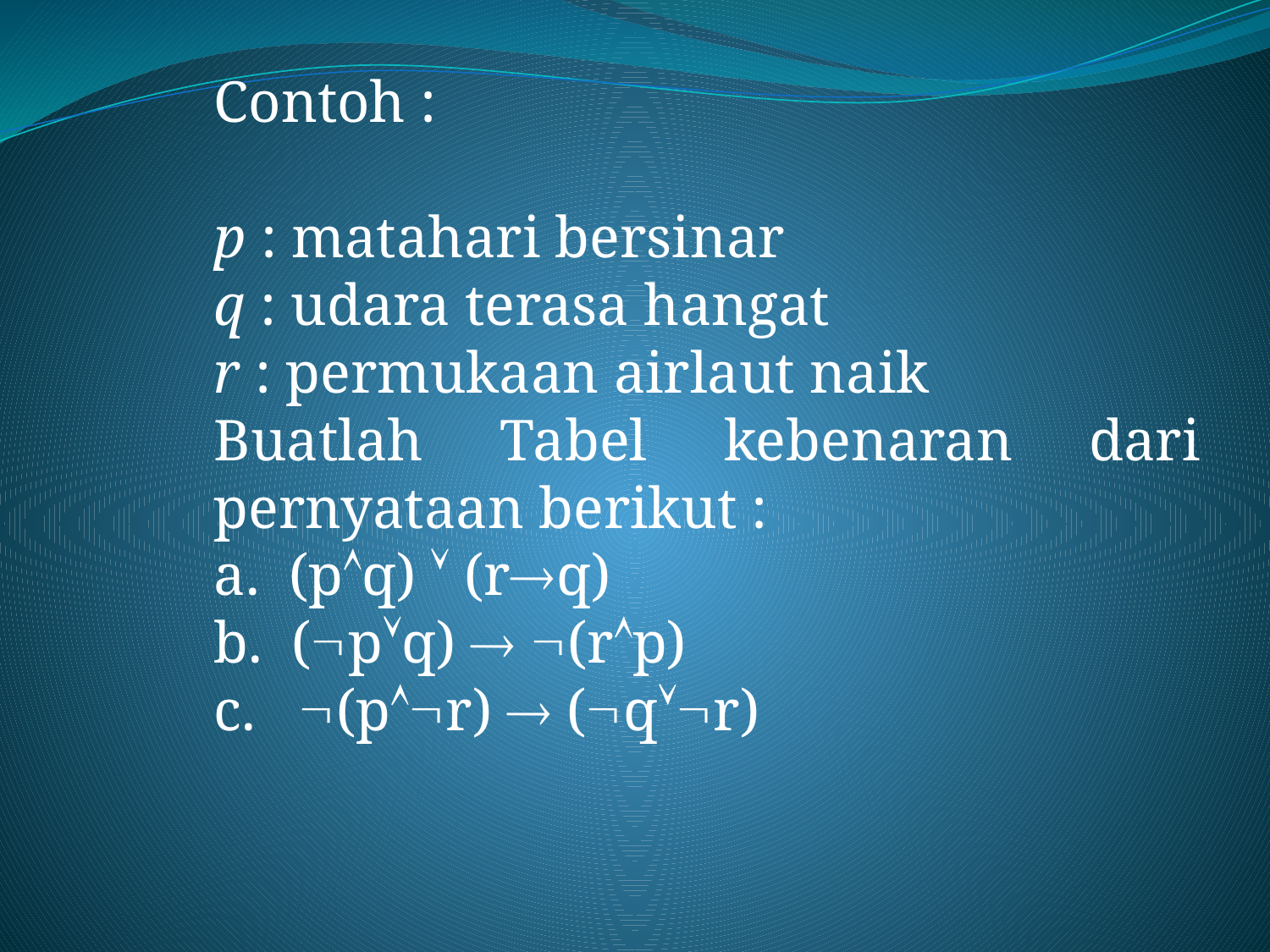

Contoh :

p : matahari bersinar
q : udara terasa hangat
r : permukaan airlaut naik
Buatlah Tabel kebenaran dari pernyataan berikut :
a.  (p∧q) ∨ (r→q)
b.  (¬p∨q) → ¬(r∧p)
c.   ¬(p∧¬r) → (¬q∨¬r)